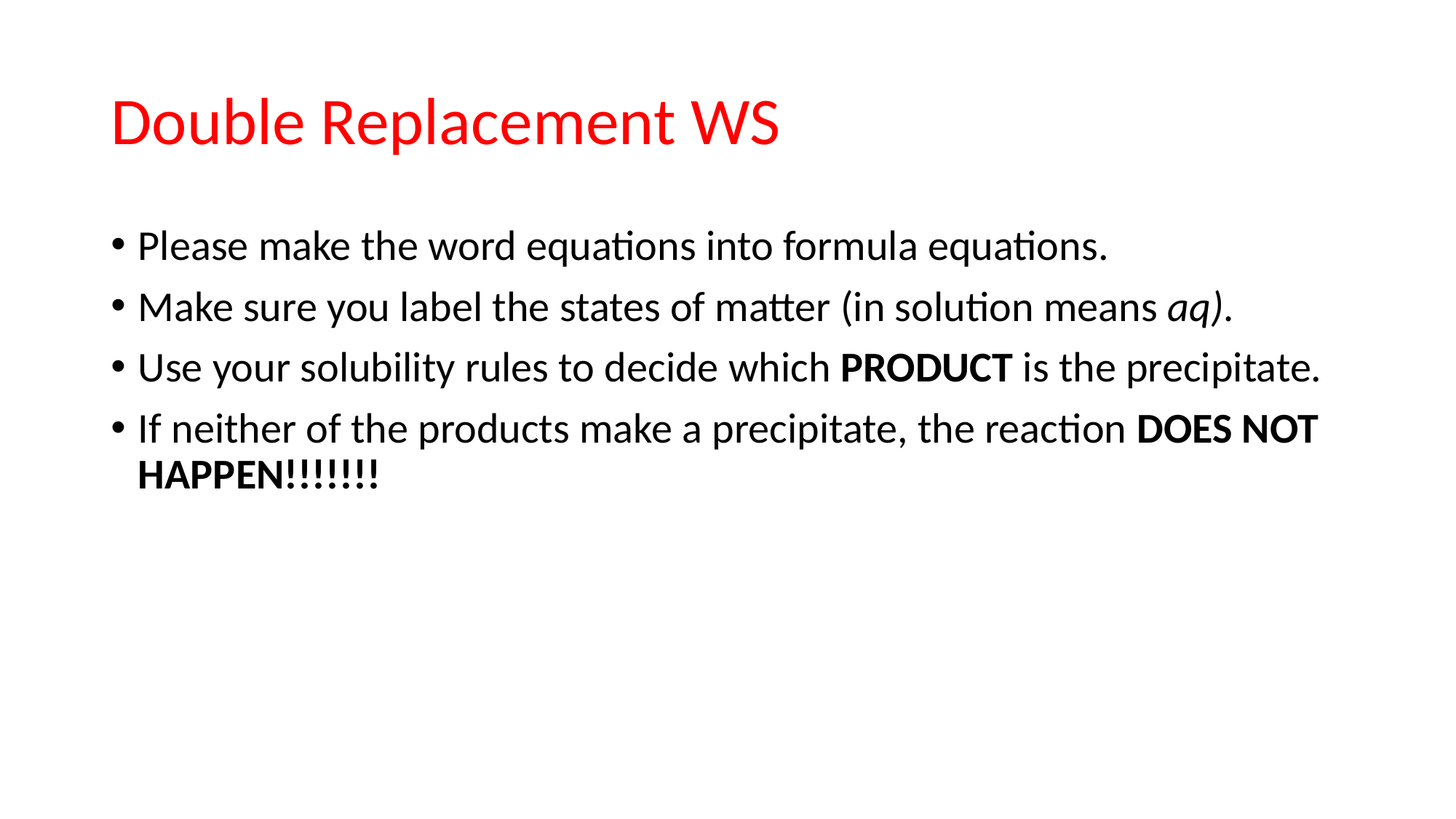

# Double Replacement WS
Please make the word equations into formula equations.
Make sure you label the states of matter (in solution means aq).
Use your solubility rules to decide which PRODUCT is the precipitate.
If neither of the products make a precipitate, the reaction DOES NOT HAPPEN!!!!!!!